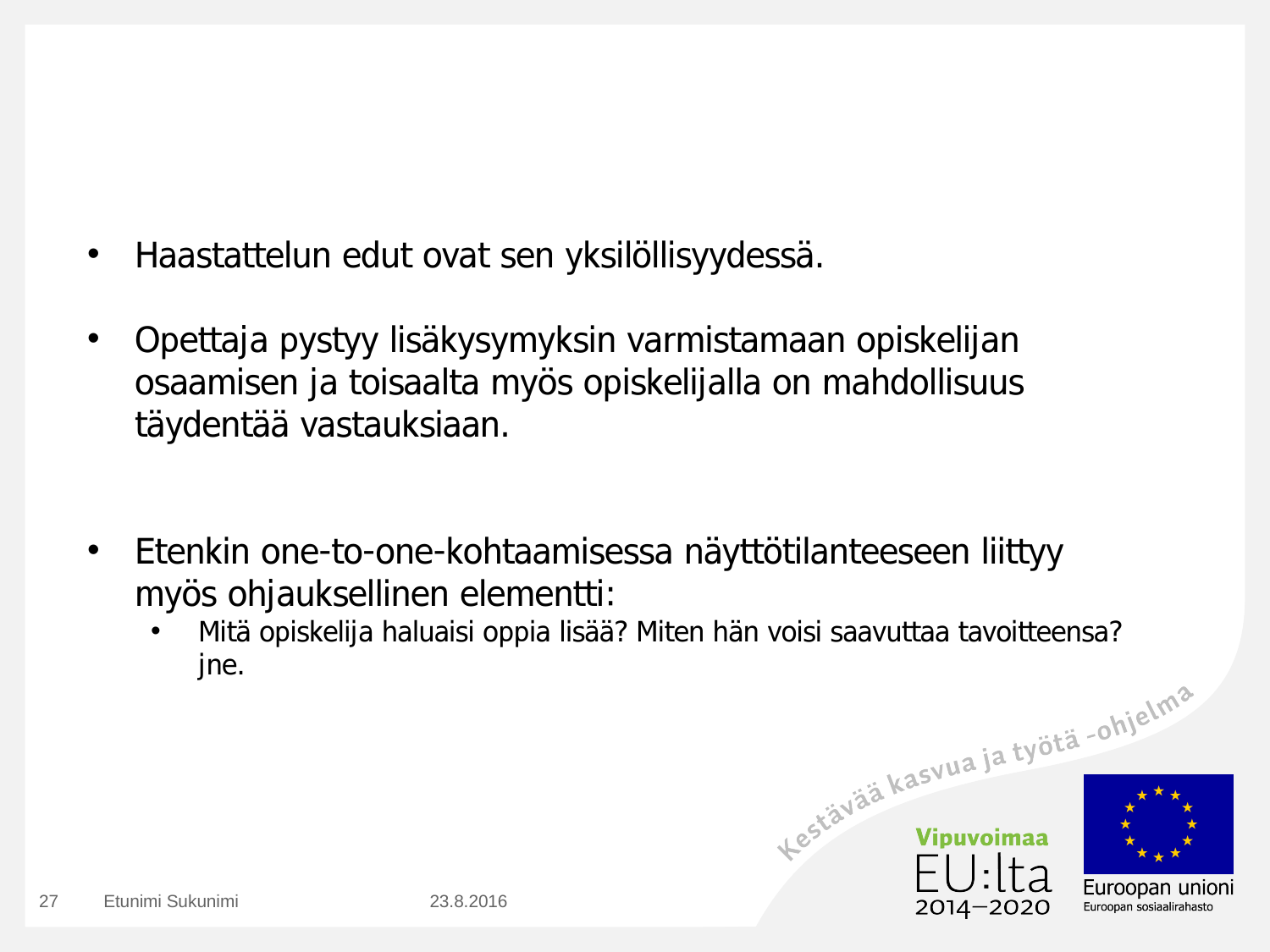

Haastattelun edut ovat sen yksilöllisyydessä.

Opettaja pystyy lisäkysymyksin varmistamaan opiskelijan osaamisen ja toisaalta myös opiskelijalla on mahdollisuus täydentää vastauksiaan.

Etenkin one-to-one-kohtaamisessa näyttötilanteeseen liittyy myös ohjauksellinen elementti:
Mitä opiskelija haluaisi oppia lisää? Miten hän voisi saavuttaa tavoitteensa? jne.
27
Etunimi Sukunimi
23.8.2016